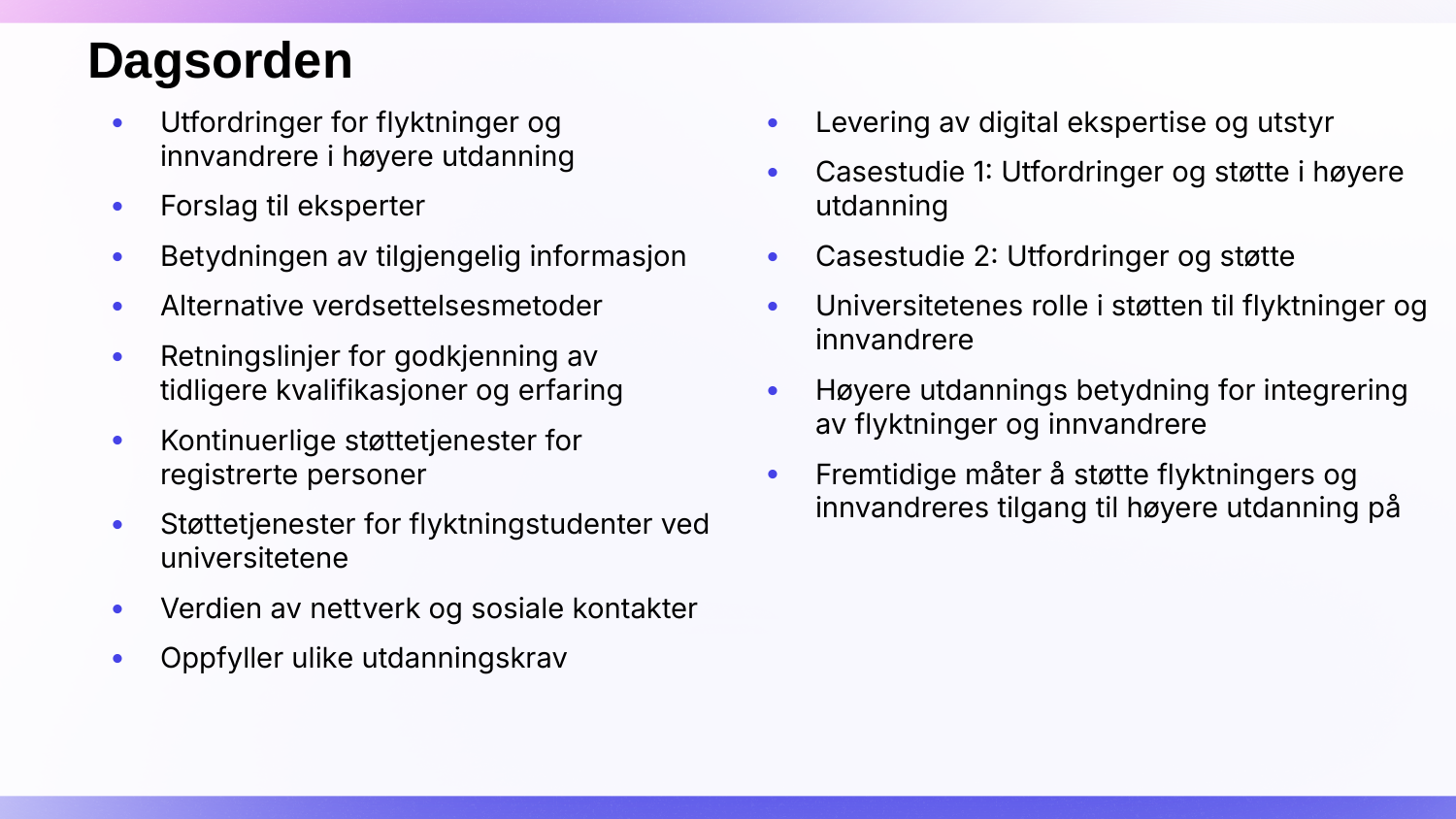

# Dagsorden
Utfordringer for flyktninger og innvandrere i høyere utdanning
Forslag til eksperter
Betydningen av tilgjengelig informasjon
Alternative verdsettelsesmetoder
Retningslinjer for godkjenning av tidligere kvalifikasjoner og erfaring
Kontinuerlige støttetjenester for registrerte personer
Støttetjenester for flyktningstudenter ved universitetene
Verdien av nettverk og sosiale kontakter
Oppfyller ulike utdanningskrav

Levering av digital ekspertise og utstyr
Casestudie 1: Utfordringer og støtte i høyere utdanning
Casestudie 2: Utfordringer og støtte
Universitetenes rolle i støtten til flyktninger og innvandrere
Høyere utdannings betydning for integrering av flyktninger og innvandrere
Fremtidige måter å støtte flyktningers og innvandreres tilgang til høyere utdanning på